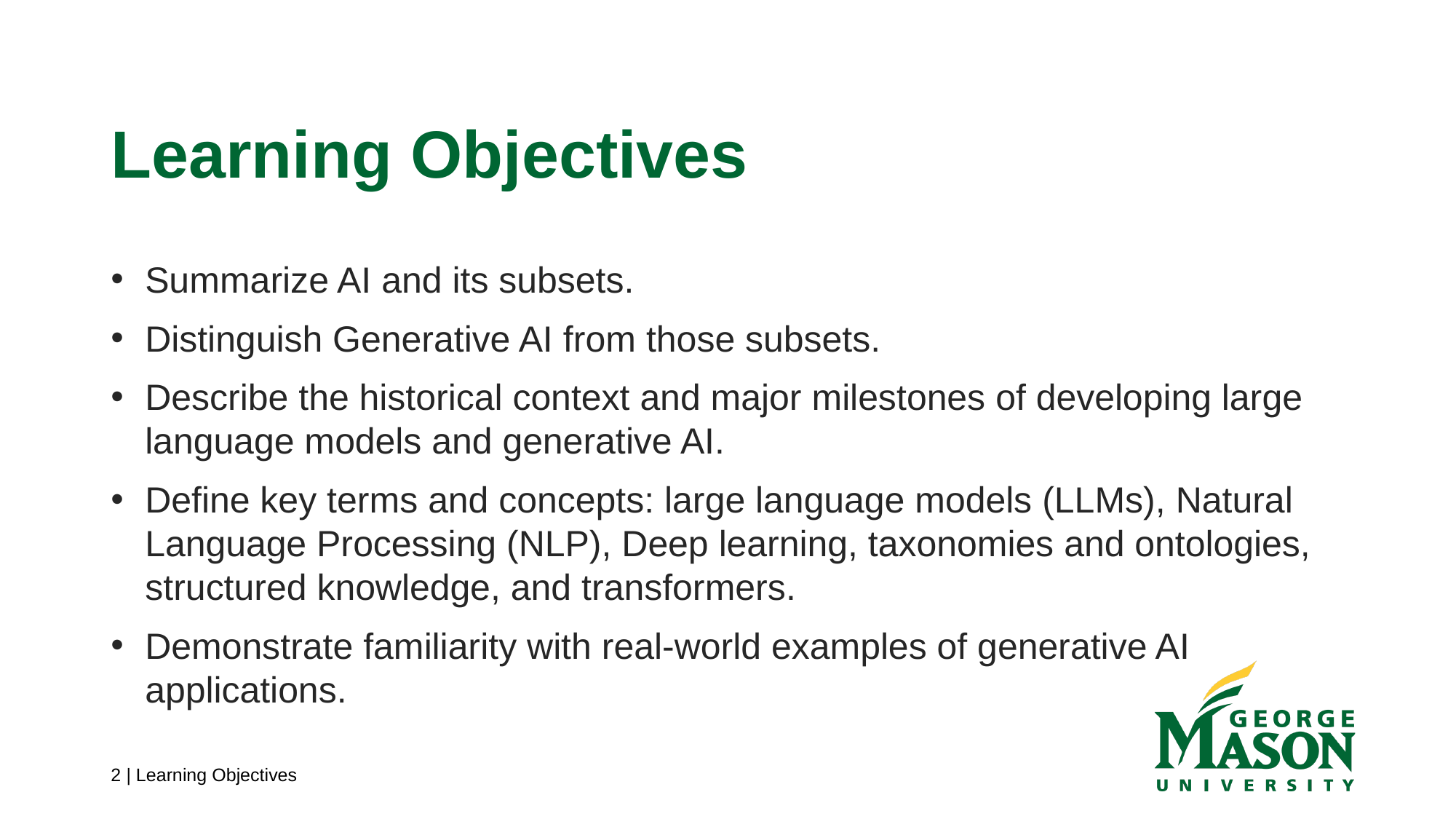

# Learning Objectives
Summarize AI and its subsets.
Distinguish Generative AI from those subsets.
Describe the historical context and major milestones of developing large language models and generative AI.
Define key terms and concepts: large language models (LLMs), Natural Language Processing (NLP), Deep learning, taxonomies and ontologies, structured knowledge, and transformers.
Demonstrate familiarity with real-world examples of generative AI applications.
2 | Learning Objectives